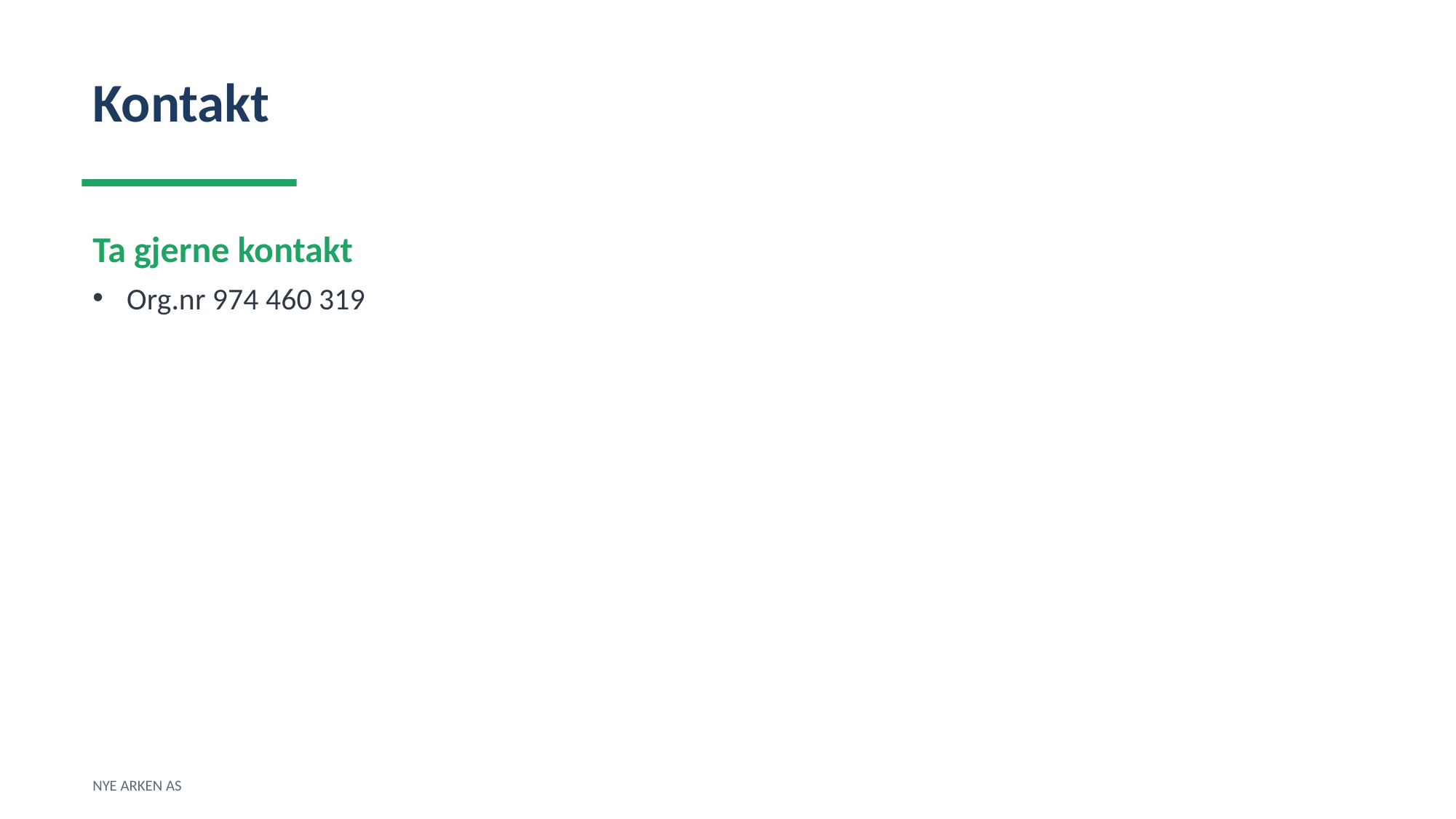

Kontakt

Ta gjerne kontakt
Org.nr 974 460 319
NYE ARKEN AS